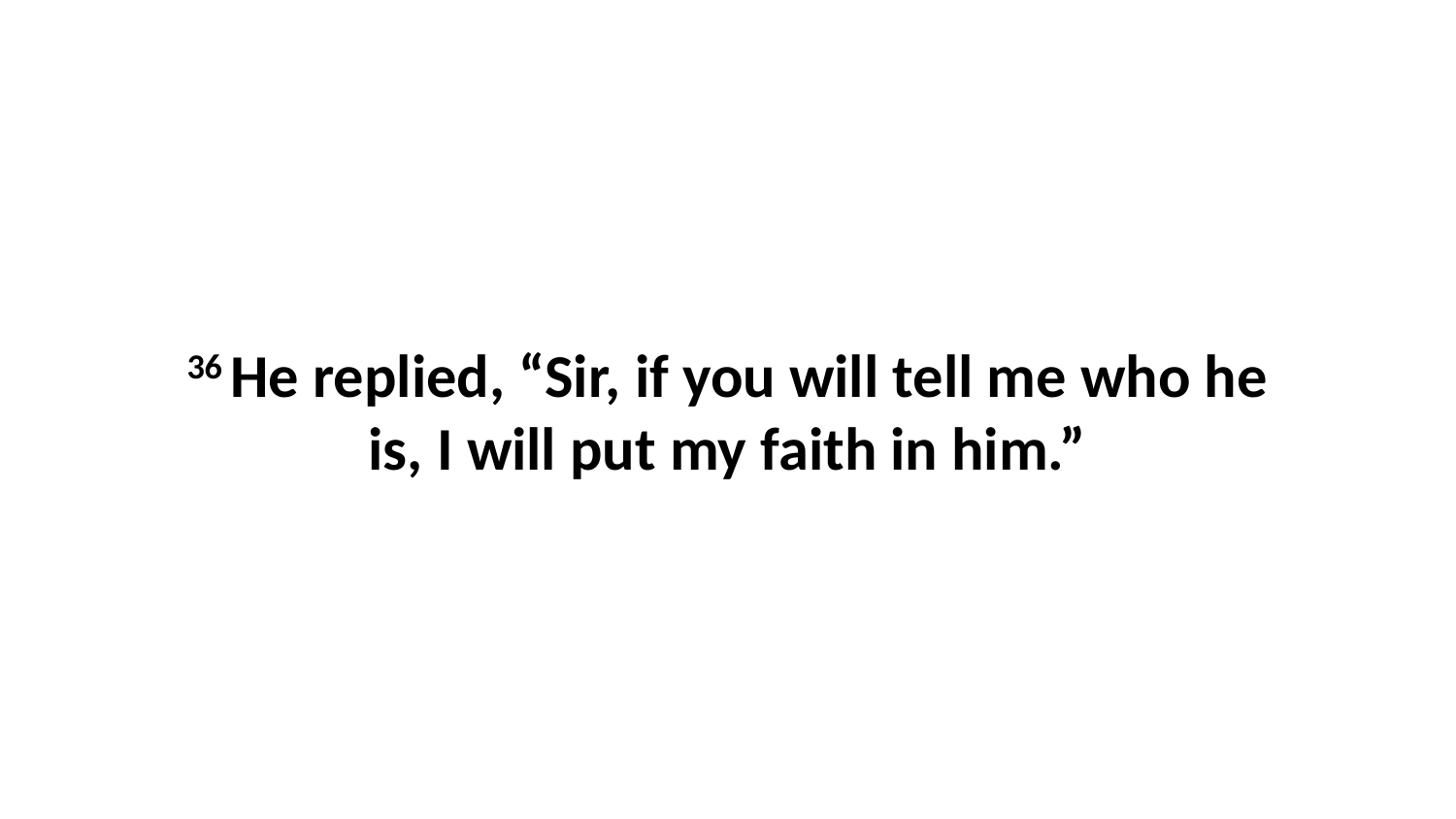

36 He replied, “Sir, if you will tell me who he is, I will put my faith in him.”